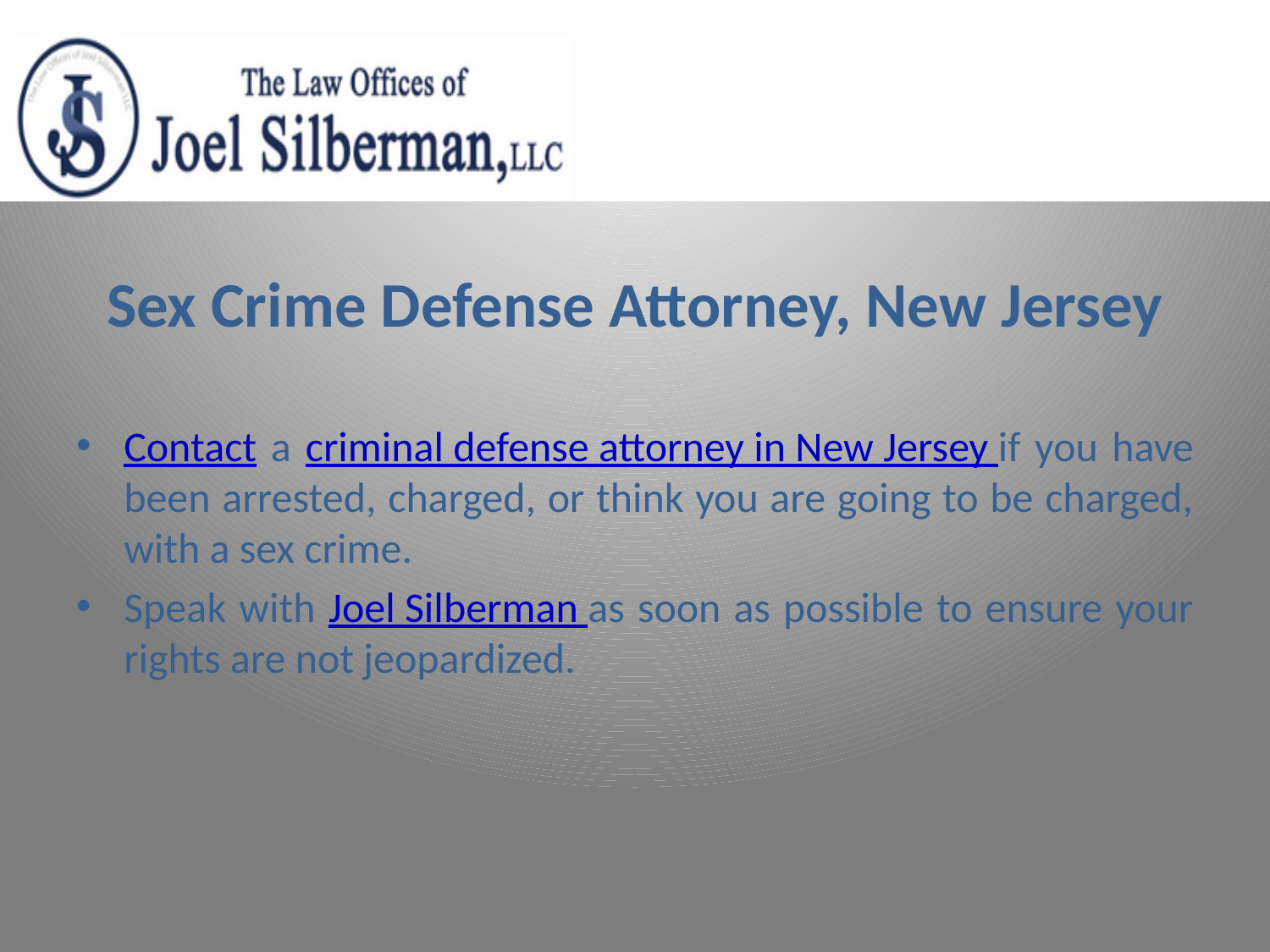

# Sex Crime Defense Attorney, New Jersey
Contact a criminal defense attorney in New Jersey if you have been arrested, charged, or think you are going to be charged, with a sex crime.
Speak with Joel Silberman as soon as possible to ensure your rights are not jeopardized.